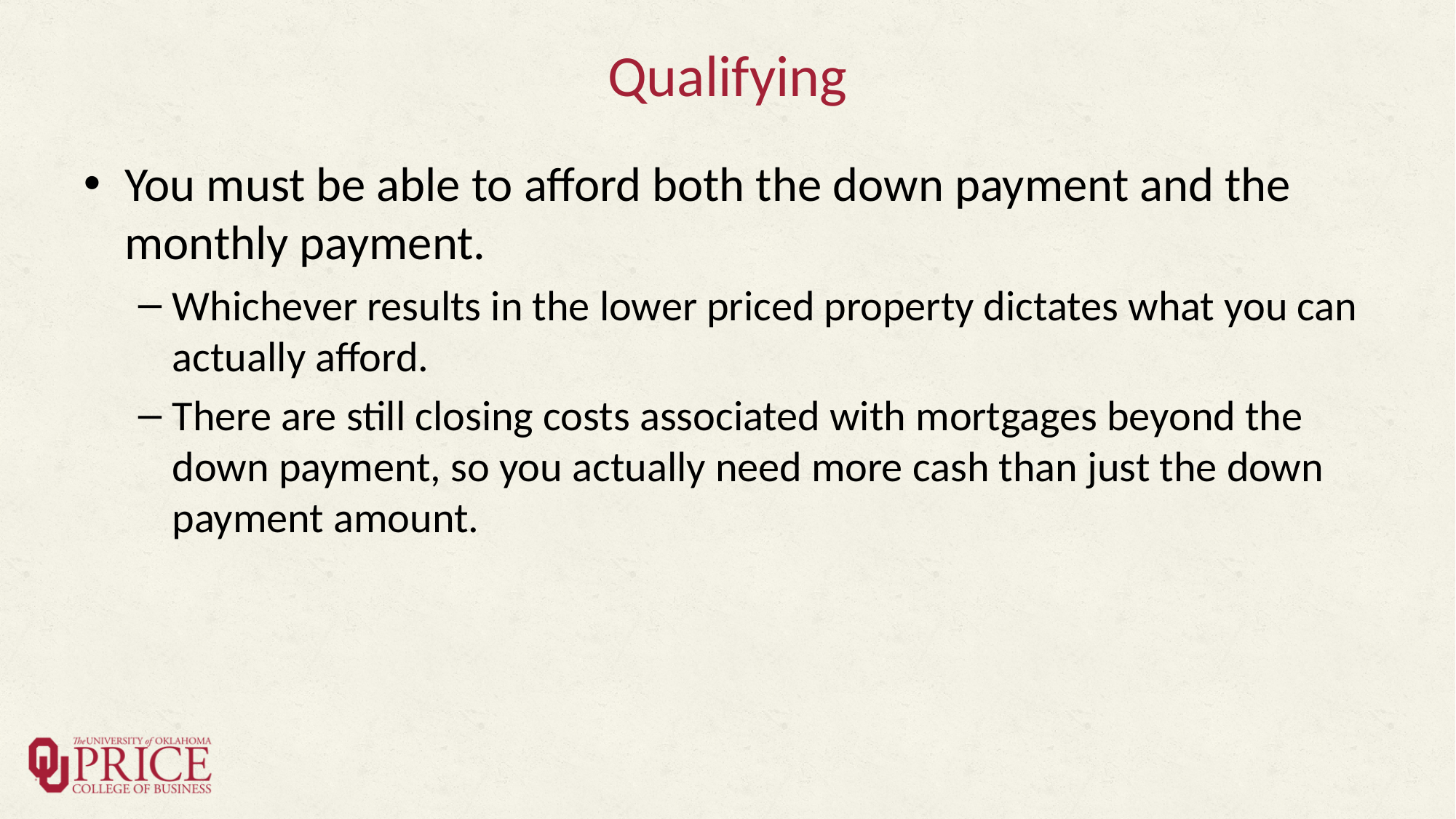

# Qualifying
You must be able to afford both the down payment and the monthly payment.
Whichever results in the lower priced property dictates what you can actually afford.
There are still closing costs associated with mortgages beyond the down payment, so you actually need more cash than just the down payment amount.